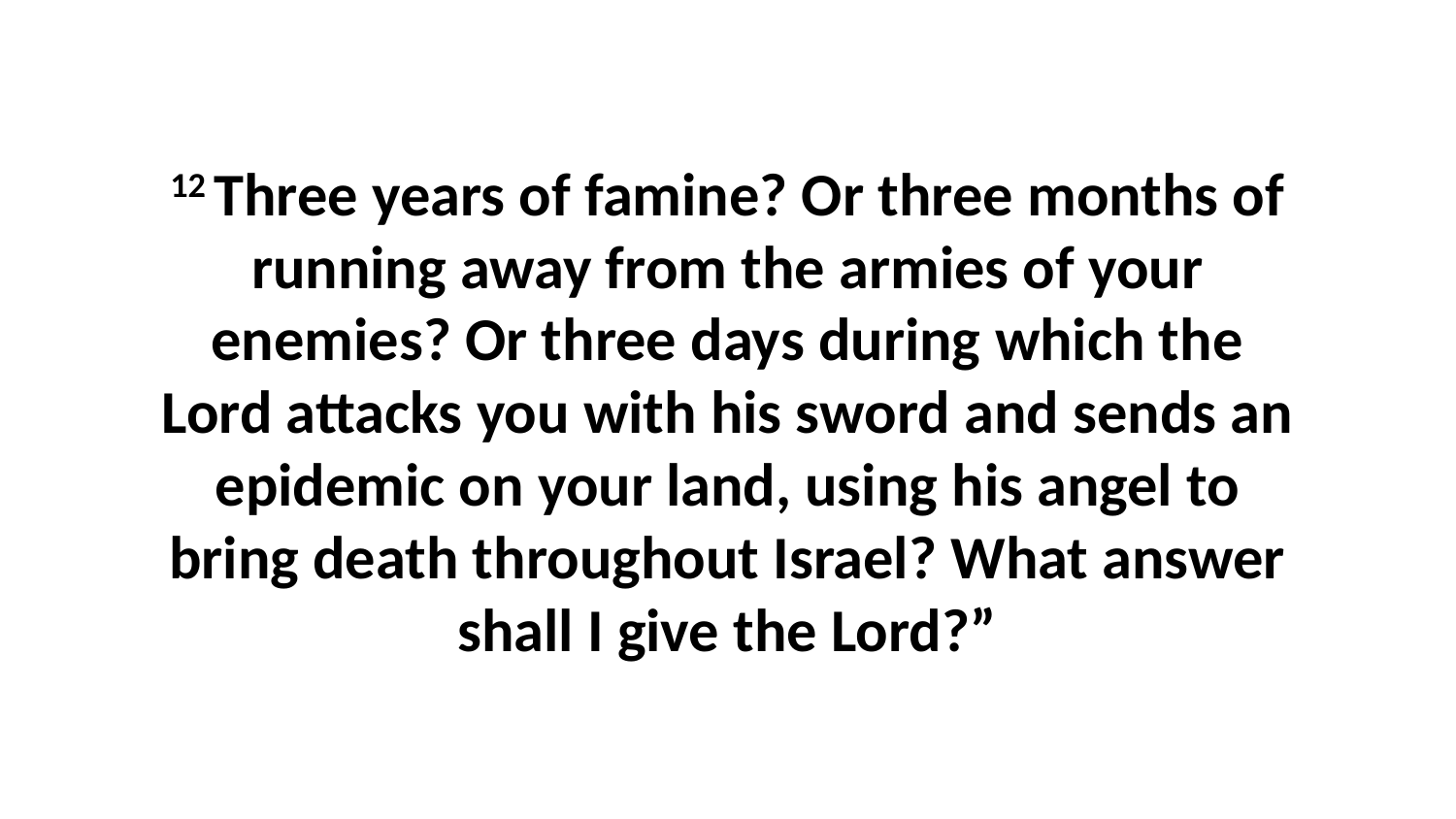

12 Three years of famine? Or three months of running away from the armies of your enemies? Or three days during which the Lord attacks you with his sword and sends an epidemic on your land, using his angel to bring death throughout Israel? What answer shall I give the Lord?”